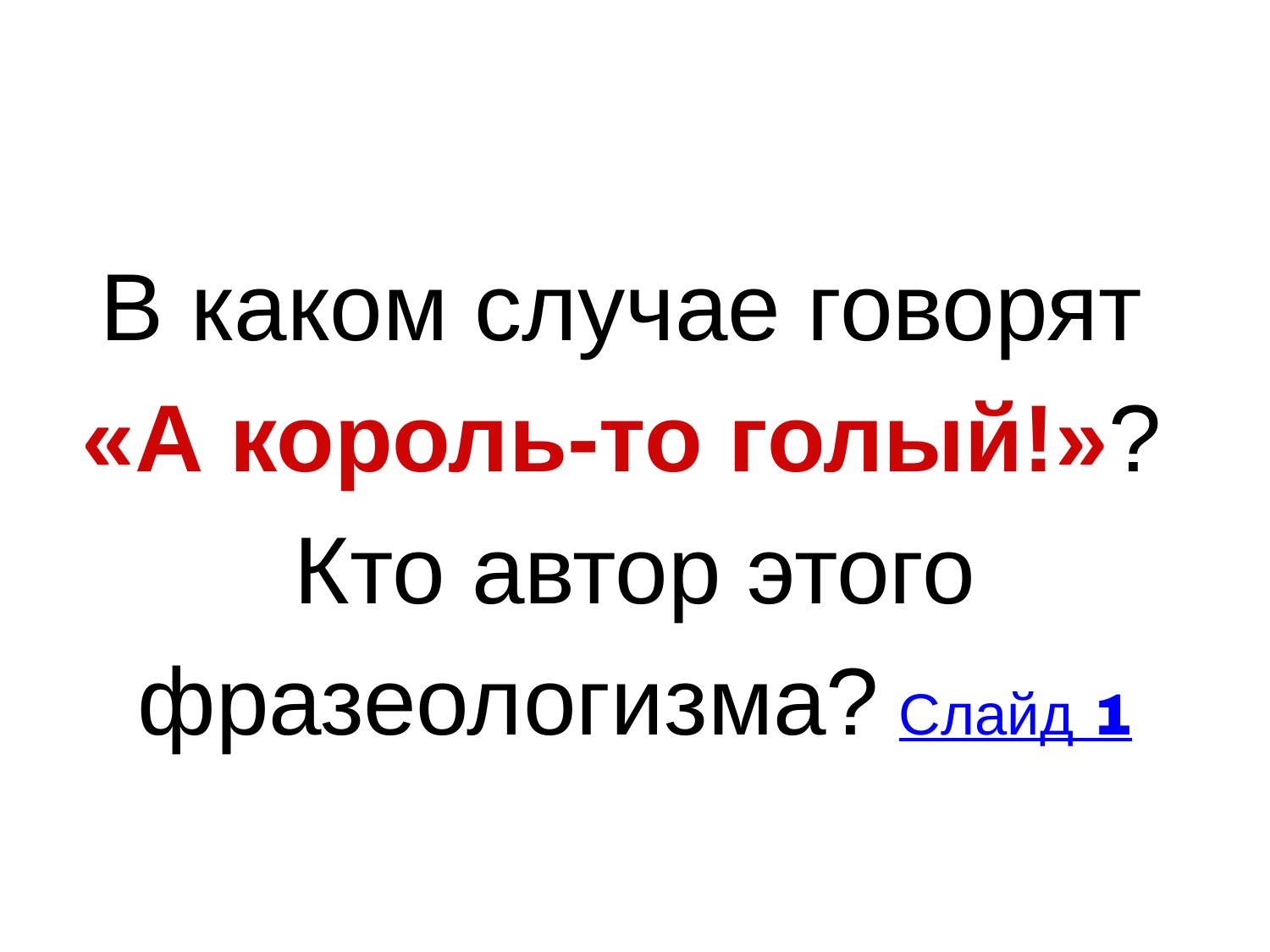

#
В каком случае говорят
«А король-то голый!»?
Кто автор этого фразеологизма? Слайд 1